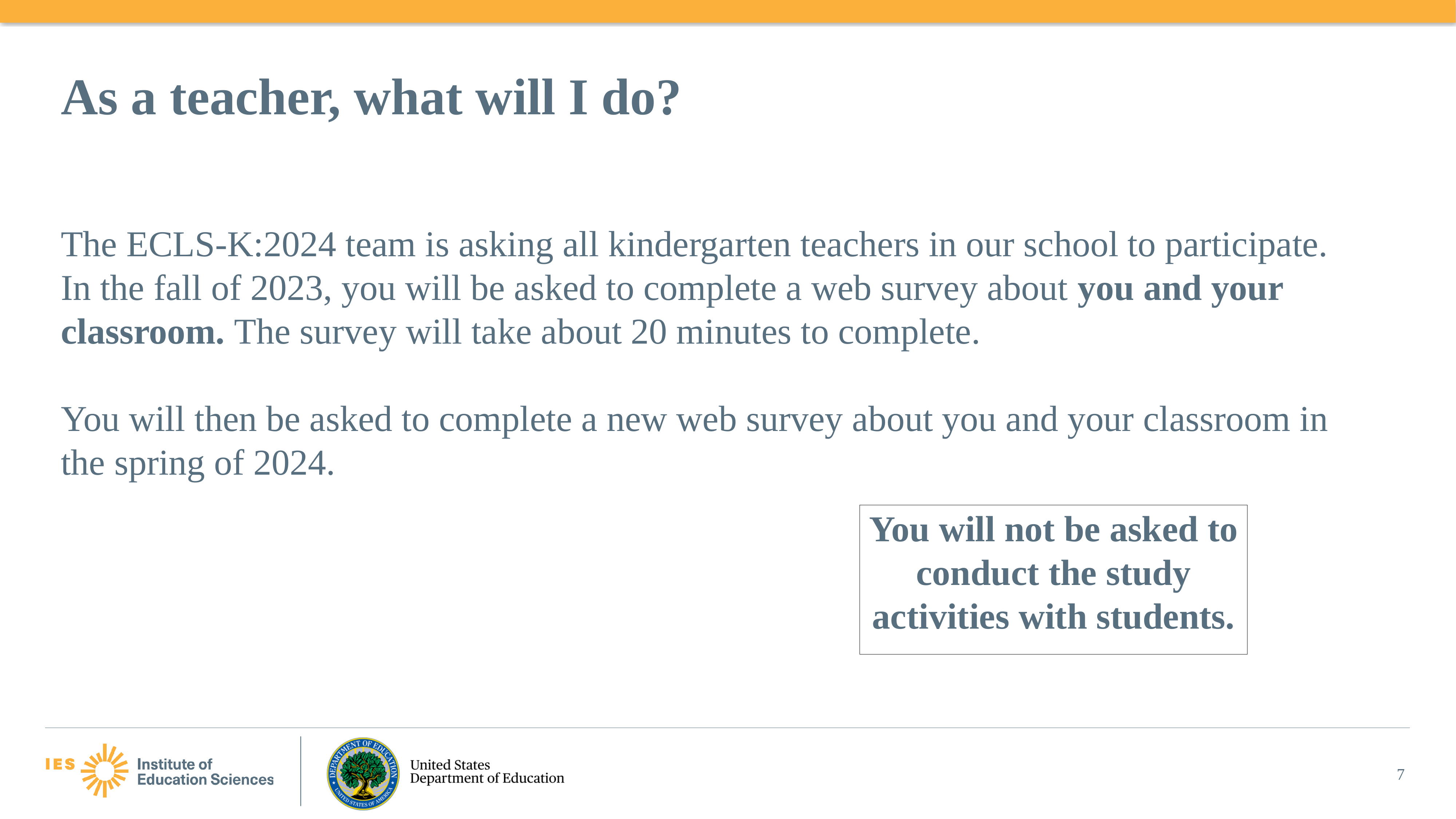

# As a teacher, what will I do?
The ECLS-K:2024 team is asking all kindergarten teachers in our school to participate. In the fall of 2023, you will be asked to complete a web survey about you and your classroom. The survey will take about 20 minutes to complete.

You will then be asked to complete a new web survey about you and your classroom in the spring of 2024.

You will not be asked to conduct the study activities with students.
7